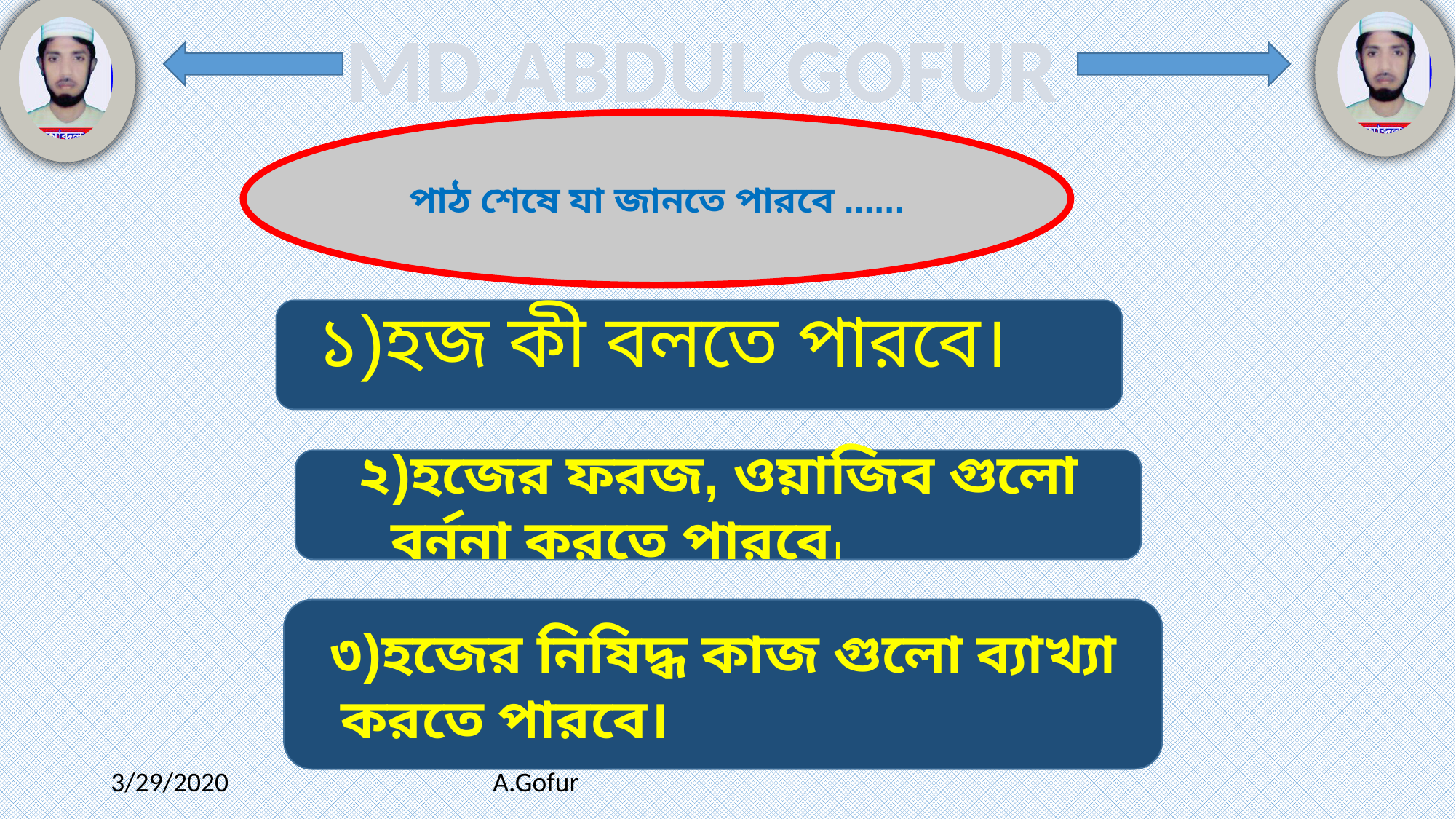

পাঠ শেষে যা জানতে পারবে ......
১)হজ কী বলতে পারবে।
২)হজের ফরজ, ওয়াজিব গুলো বর্ননা করতে পারবে।
৩)হজের নিষিদ্ধ কাজ গুলো ব্যাখ্যা করতে পারবে।
3/29/2020
A.Gofur